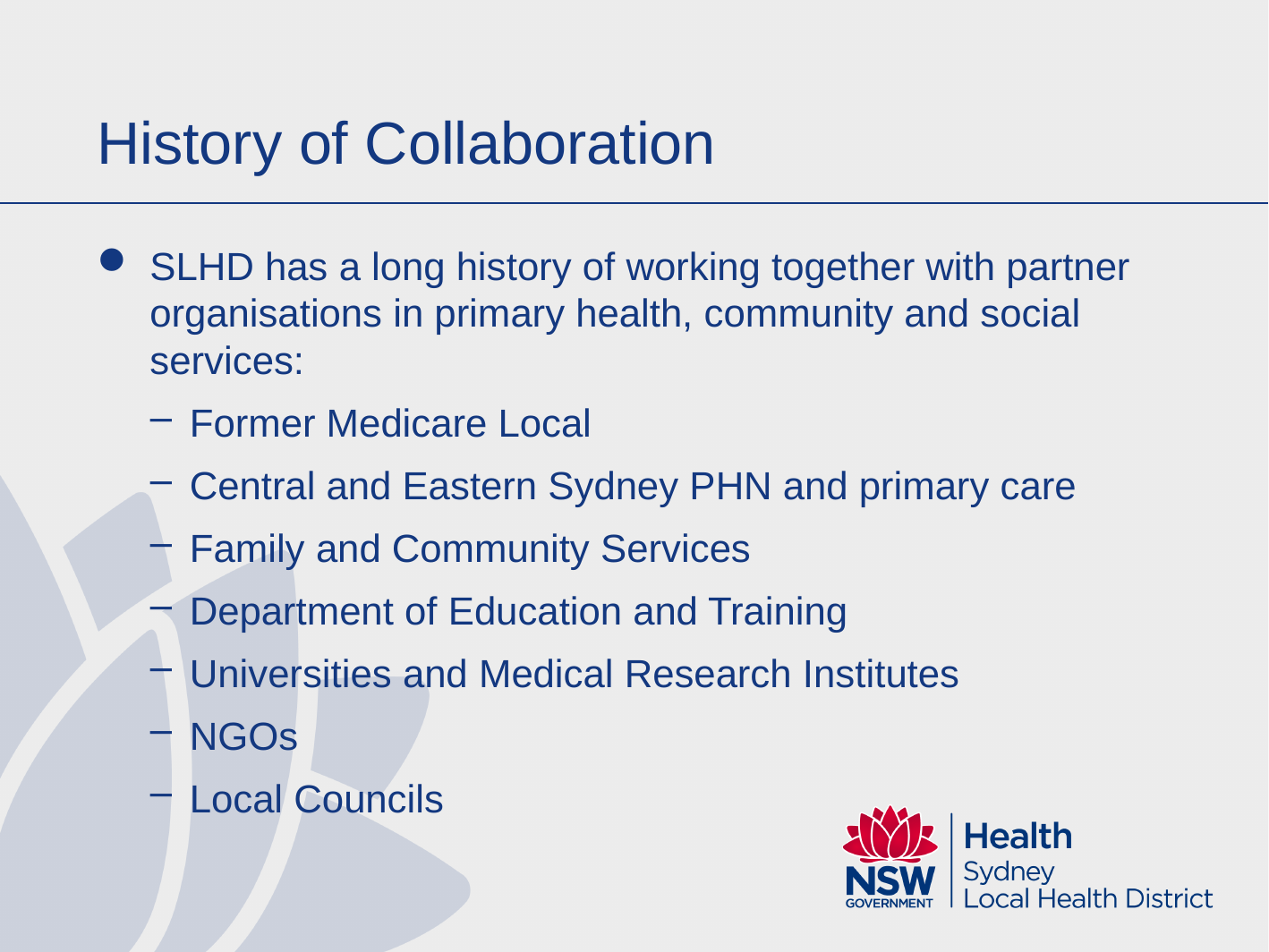

# History of Collaboration
SLHD has a long history of working together with partner organisations in primary health, community and social services:
Former Medicare Local
Central and Eastern Sydney PHN and primary care
Family and Community Services
Department of Education and Training
Universities and Medical Research Institutes
NGOs
Local Councils